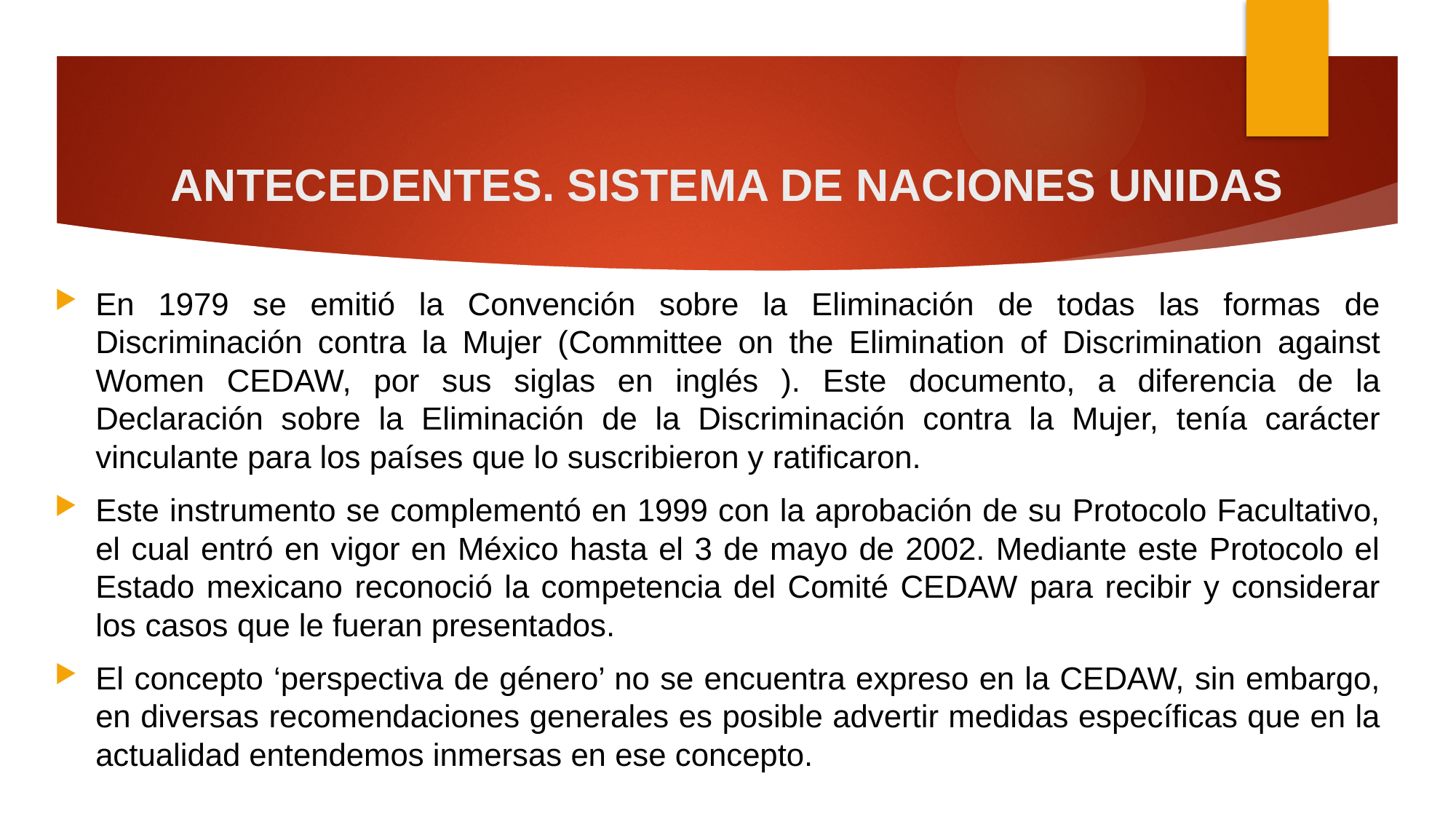

# ANTECEDENTES. SISTEMA DE NACIONES UNIDAS
En 1979 se emitió la Convención sobre la Eliminación de todas las formas de Discriminación contra la Mujer (Committee on the Elimination of Discrimination against Women CEDAW, por sus siglas en inglés ). Este documento, a diferencia de la Declaración sobre la Eliminación de la Discriminación contra la Mujer, tenía carácter vinculante para los países que lo suscribieron y ratificaron.
Este instrumento se complementó en 1999 con la aprobación de su Protocolo Facultativo, el cual entró en vigor en México hasta el 3 de mayo de 2002. Mediante este Protocolo el Estado mexicano reconoció la competencia del Comité CEDAW para recibir y considerar los casos que le fueran presentados.
El concepto ‘perspectiva de género’ no se encuentra expreso en la CEDAW, sin embargo, en diversas recomendaciones generales es posible advertir medidas específicas que en la actualidad entendemos inmersas en ese concepto.